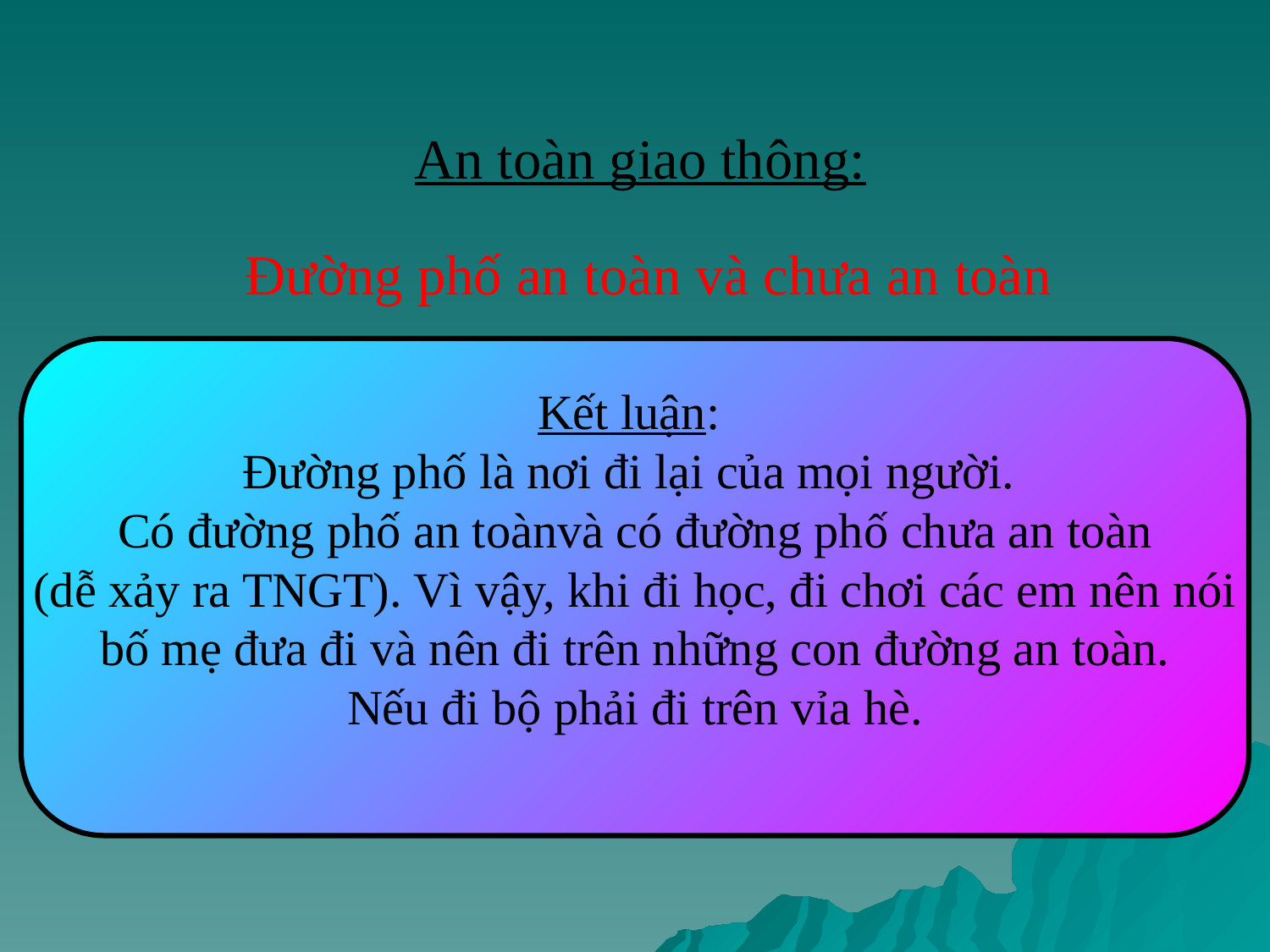

An toàn giao thông:
Đường phố an toàn và chưa an toàn
Kết luận:
Đường phố là nơi đi lại của mọi người.
Có đường phố an toànvà có đường phố chưa an toàn
(dễ xảy ra TNGT). Vì vậy, khi đi học, đi chơi các em nên nói
 bố mẹ đưa đi và nên đi trên những con đường an toàn.
Nếu đi bộ phải đi trên vỉa hè.